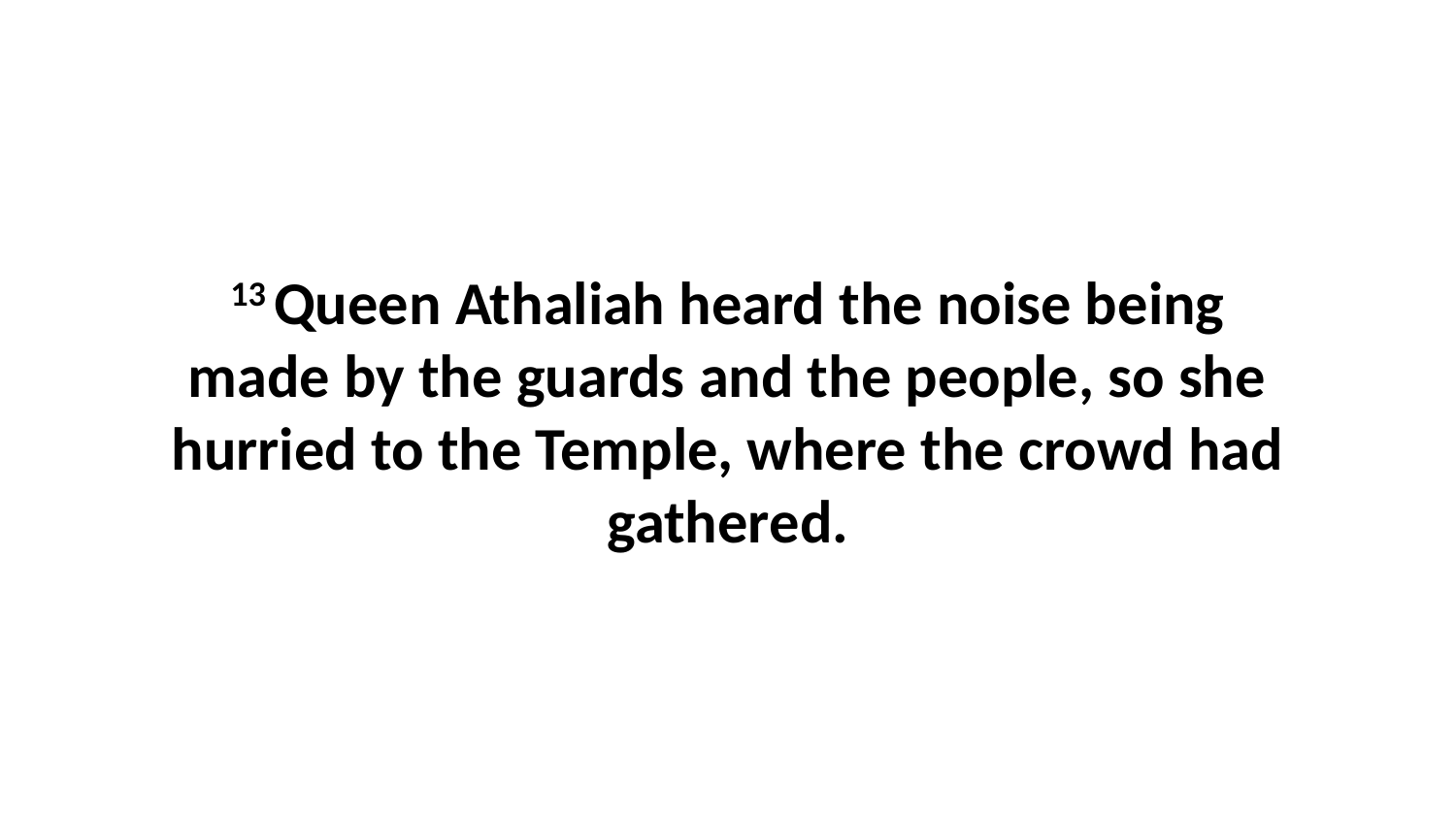

13 Queen Athaliah heard the noise being made by the guards and the people, so she hurried to the Temple, where the crowd had gathered.